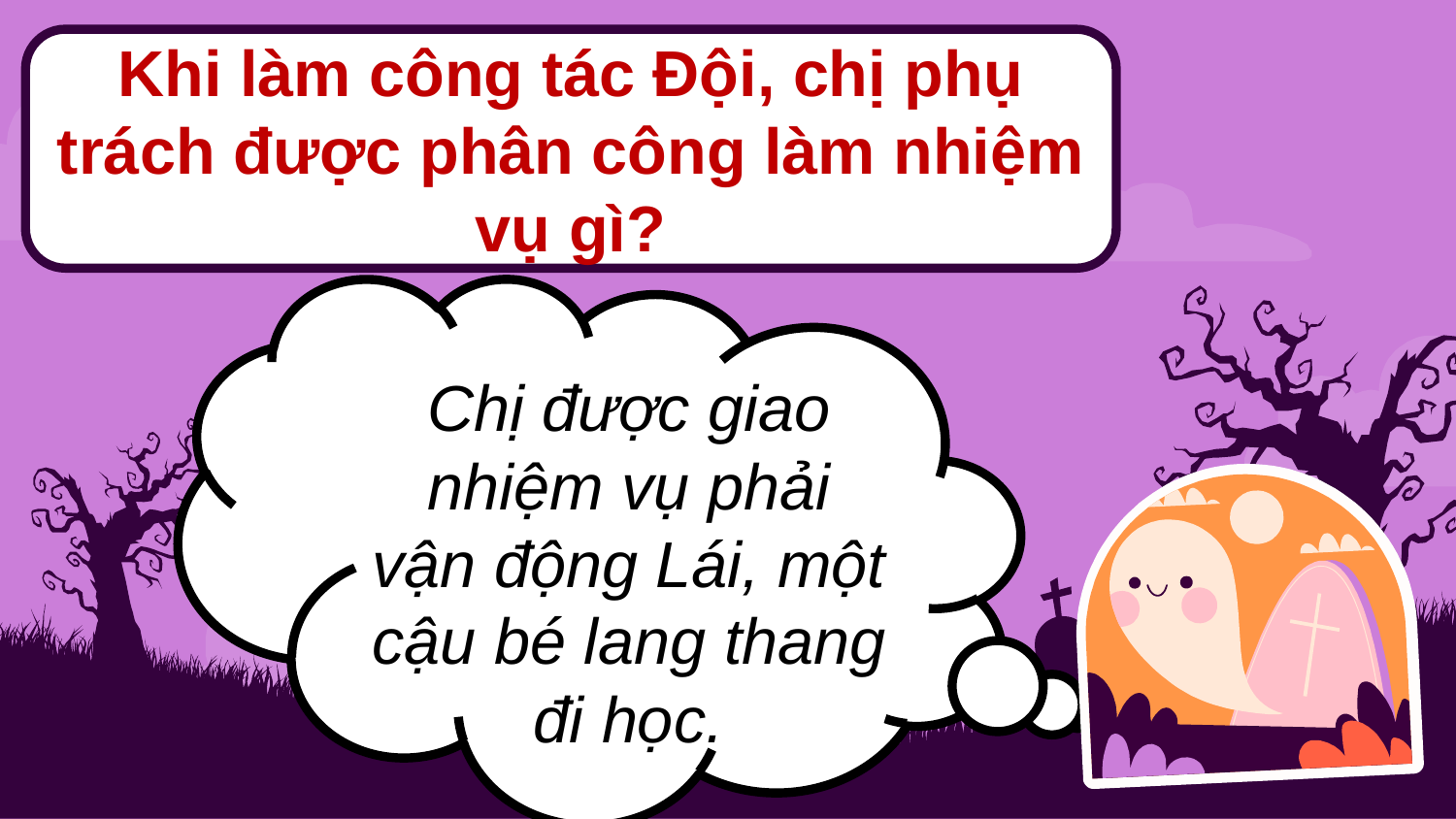

Khi làm công tác Đội, chị phụ trách được phân công làm nhiệm vụ gì?
Chị được giao nhiệm vụ phải vận động Lái, một cậu bé lang thang đi học.